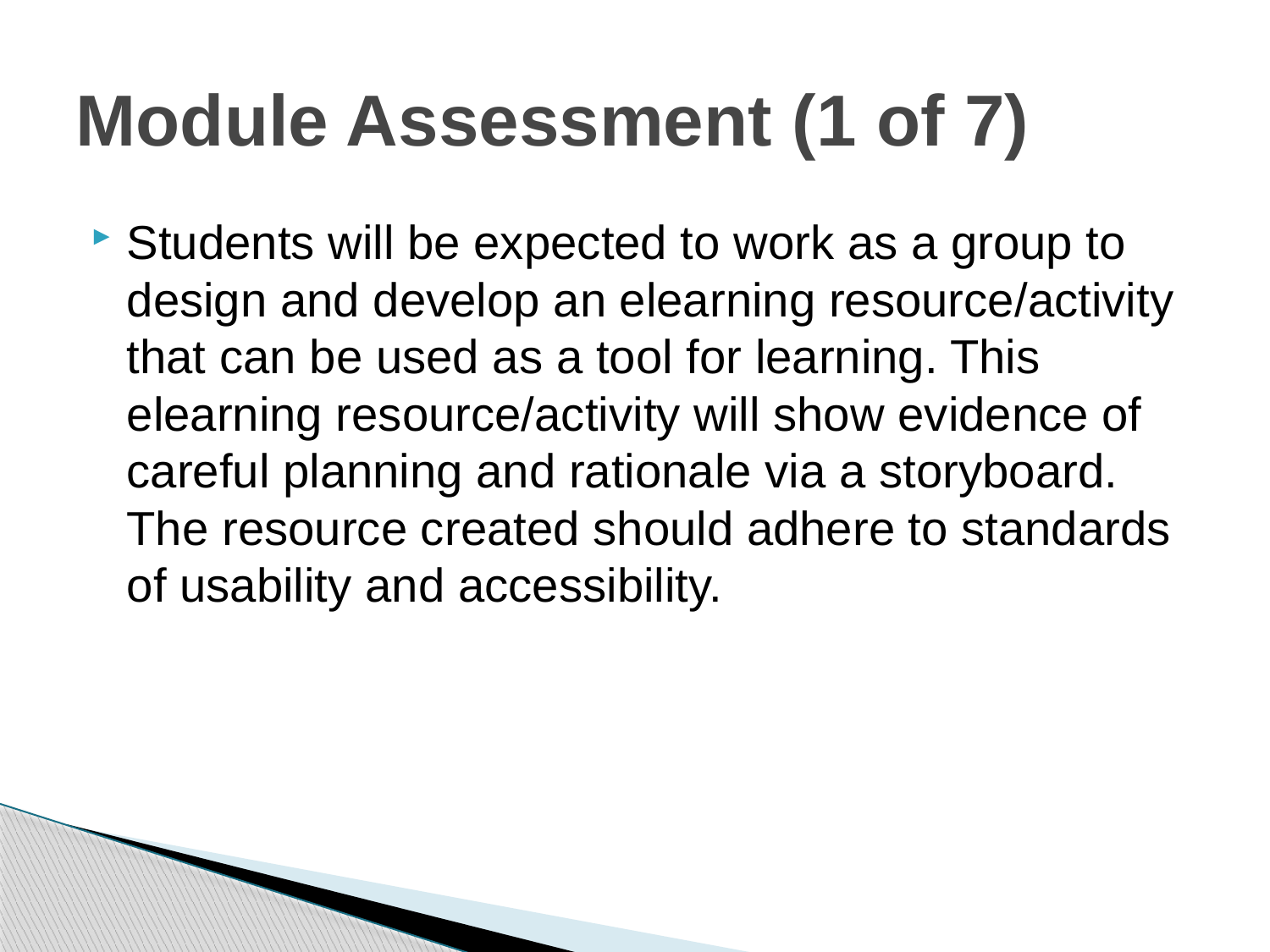

# Module Assessment (1 of 7)
Students will be expected to work as a group to design and develop an elearning resource/activity that can be used as a tool for learning. This elearning resource/activity will show evidence of careful planning and rationale via a storyboard. The resource created should adhere to standards of usability and accessibility.